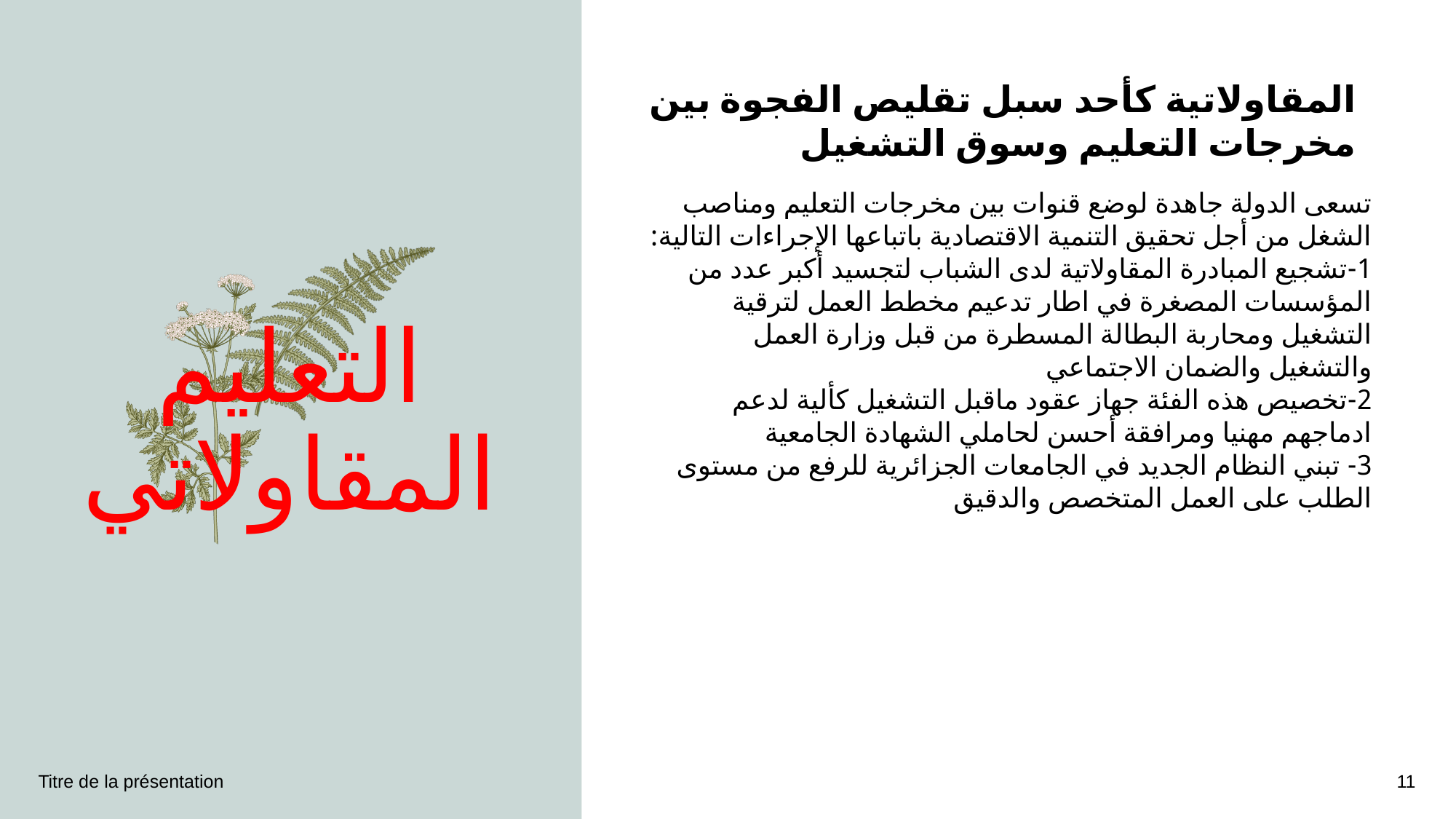

المقاولاتية كأحد سبل تقليص الفجوة بين مخرجات التعليم وسوق التشغيل
التعليم المقاولاتي
تسعى الدولة جاهدة لوضع قنوات بين مخرجات التعليم ومناصب الشغل من أجل تحقيق التنمية الاقتصادية باتباعها الإجراءات التالية:
1-تشجيع المبادرة المقاولاتية لدى الشباب لتجسيد أكبر عدد من المؤسسات المصغرة في اطار تدعيم مخطط العمل لترقية التشغيل ومحاربة البطالة المسطرة من قبل وزارة العمل والتشغيل والضمان الاجتماعي
2-تخصيص هذه الفئة جهاز عقود ماقبل التشغيل كألية لدعم ادماجهم مهنيا ومرافقة أحسن لحاملي الشهادة الجامعية
3- تبني النظام الجديد في الجامعات الجزائرية للرفع من مستوى الطلب على العمل المتخصص والدقيق
Titre de la présentation
11